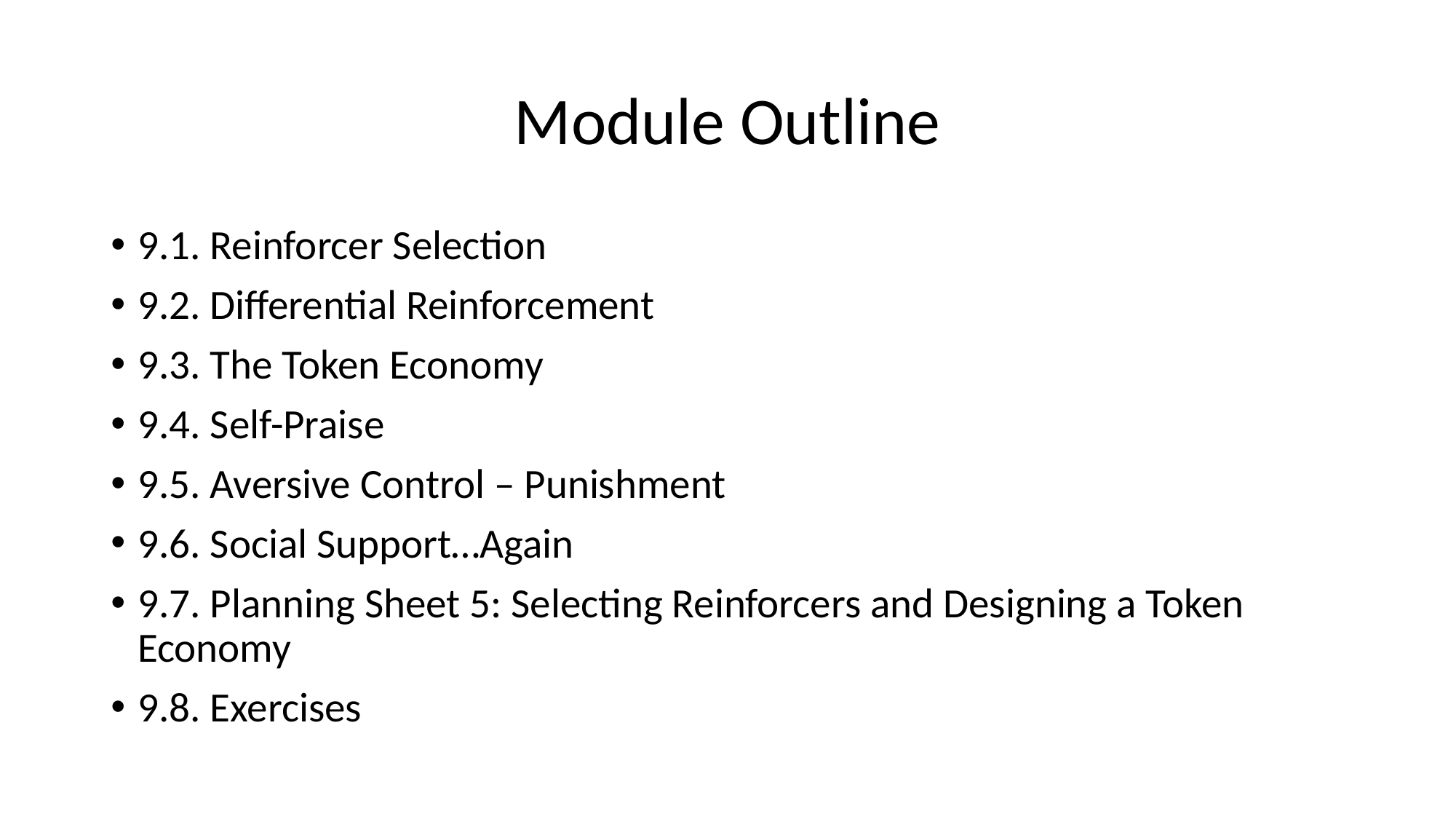

# Module Outline
9.1. Reinforcer Selection
9.2. Differential Reinforcement
9.3. The Token Economy
9.4. Self-Praise
9.5. Aversive Control – Punishment
9.6. Social Support…Again
9.7. Planning Sheet 5: Selecting Reinforcers and Designing a Token Economy
9.8. Exercises